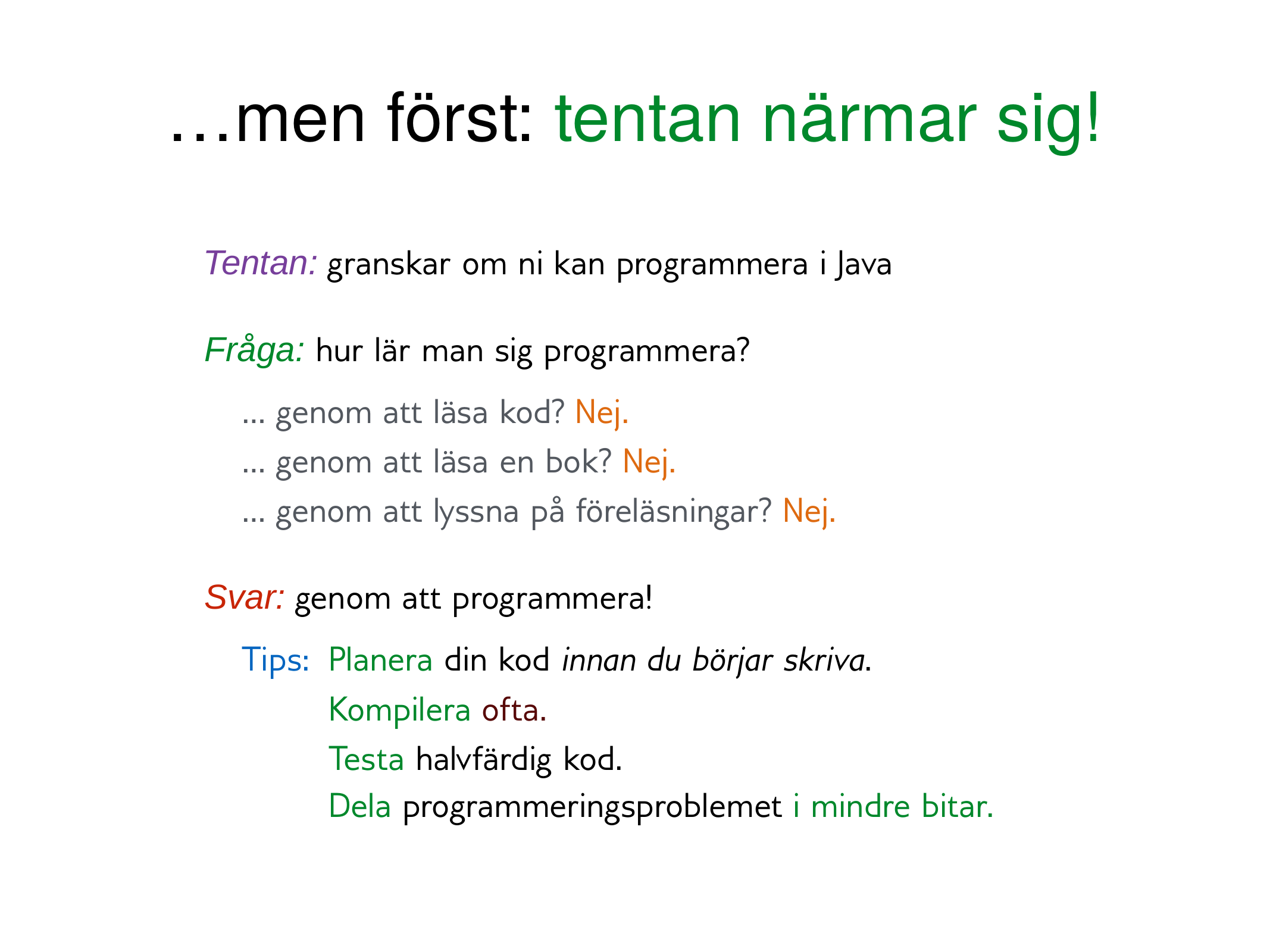

…men först: tentan närmar sig!
Tentan: granskar om ni kan programmera i Java
Fråga: hur lär man sig programmera?
… genom att läsa kod? Nej.
… genom att läsa en bok? Nej.
… genom att lyssna på föreläsningar? Nej.
Svar: genom att programmera!
Tips:
Planera din kod innan du börjar skriva.
Kompilera ofta.
Testa halvfärdig kod.
Dela programmeringsproblemet i mindre bitar.